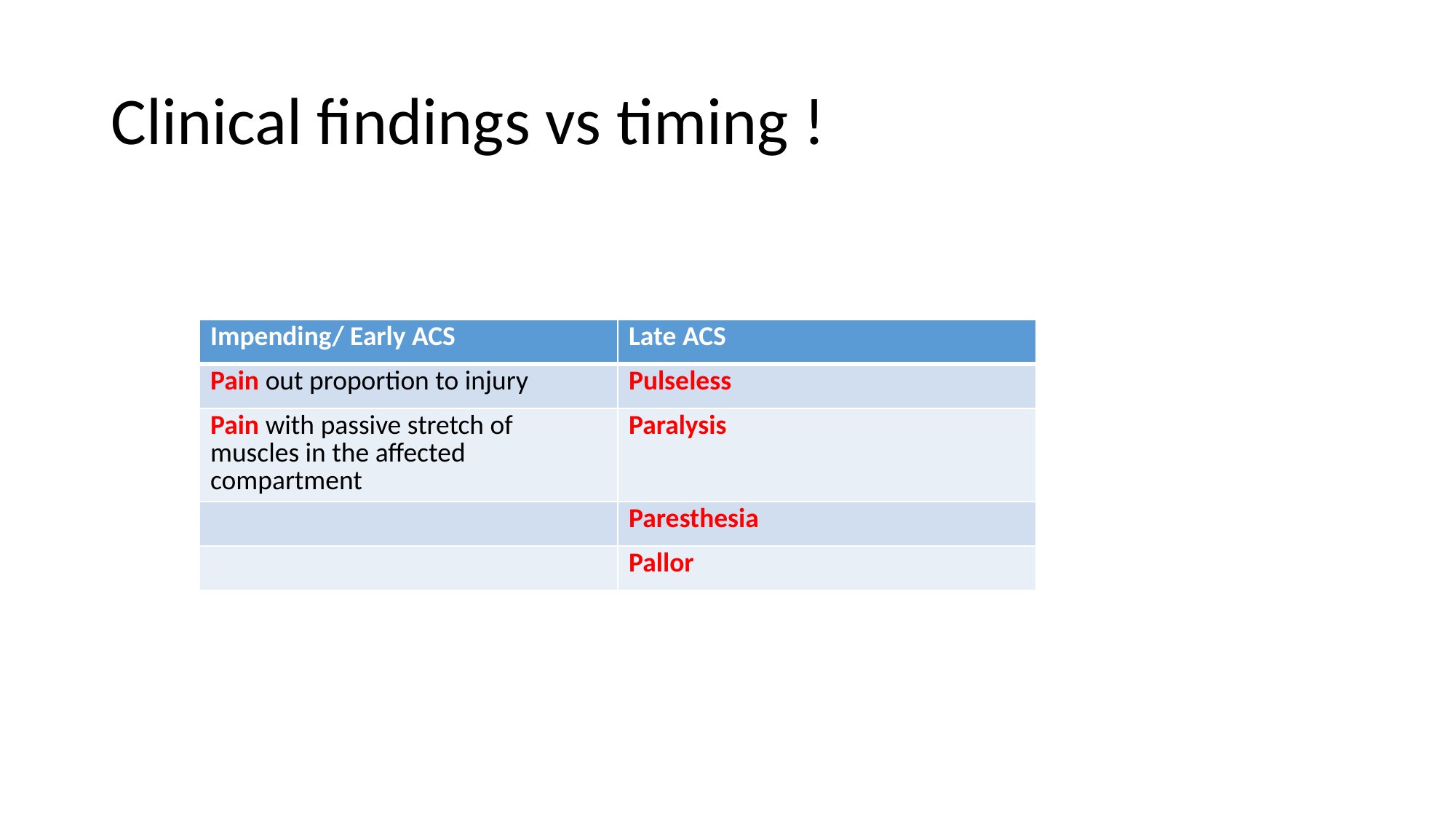

# Clinical findings vs timing !
| Impending/ Early ACS | Late ACS |
| --- | --- |
| Pain out proportion to injury | Pulseless |
| Pain with passive stretch of muscles in the affected compartment | Paralysis |
|  | Paresthesia |
|  | Pallor |